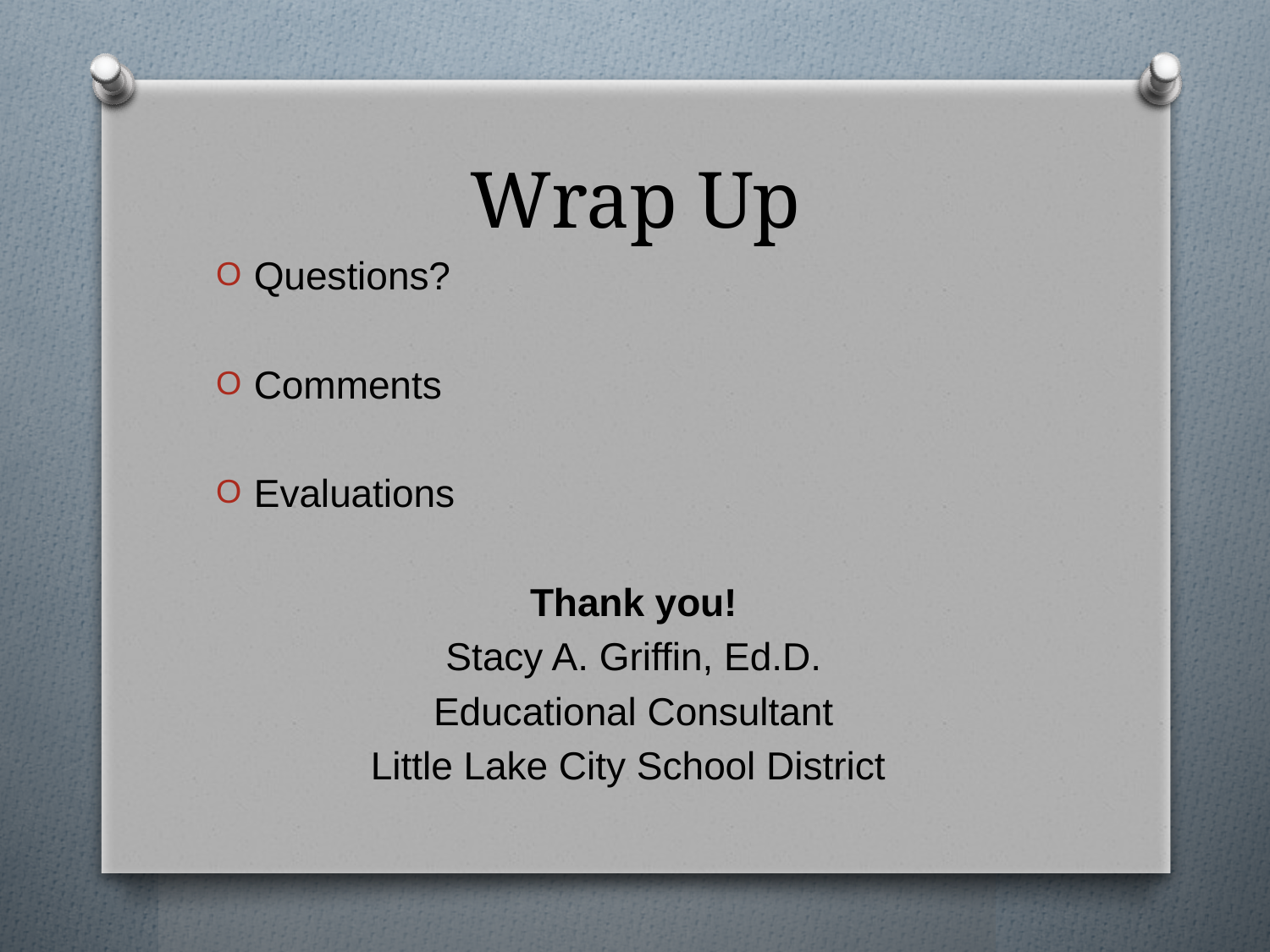

# Wrap Up
Questions?

Comments

Evaluations

Thank you!
Stacy A. Griffin, Ed.D.
Educational Consultant
Little Lake City School District